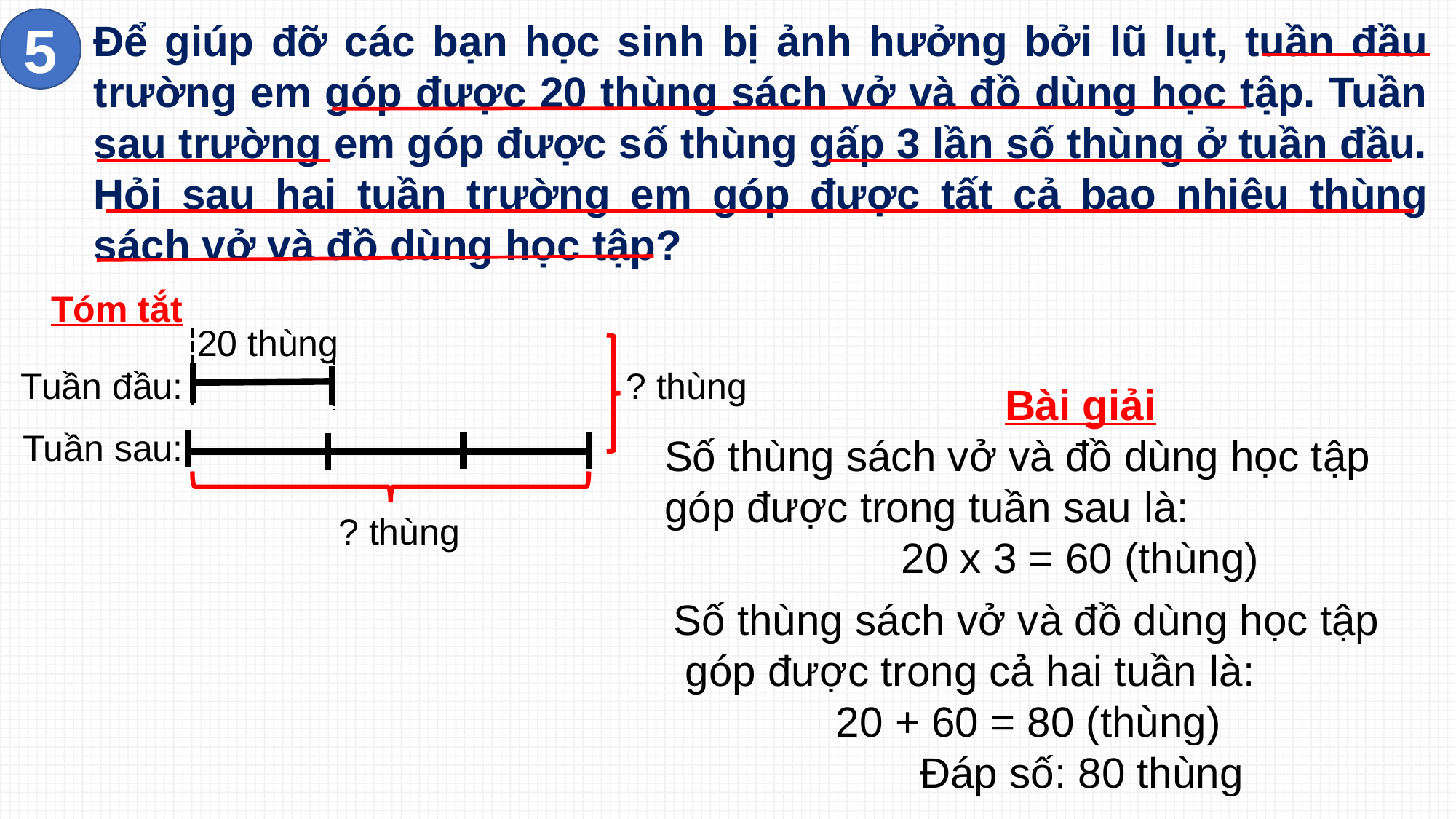

Để giúp đỡ các bạn học sinh bị ảnh hưởng bởi lũ lụt, tuần đầu trường em góp được 20 thùng sách vở và đồ dùng học tập. Tuần sau trường em góp được số thùng gấp 3 lần số thùng ở tuần đầu. Hỏi sau hai tuần trường em góp được tất cả bao nhiêu thùng sách vở và đồ dùng học tập?
5
Tóm tắt

20 thùng

Tuần đầu:
? thùng
Bài giải
Số thùng sách vở và đồ dùng học tập
góp được trong tuần sau là:
20 x 3 = 60 (thùng)
Tuần sau:
? thùng
Số thùng sách vở và đồ dùng học tập
 góp được trong cả hai tuần là:
20 + 60 = 80 (thùng)
         Đáp số: 80 thùng